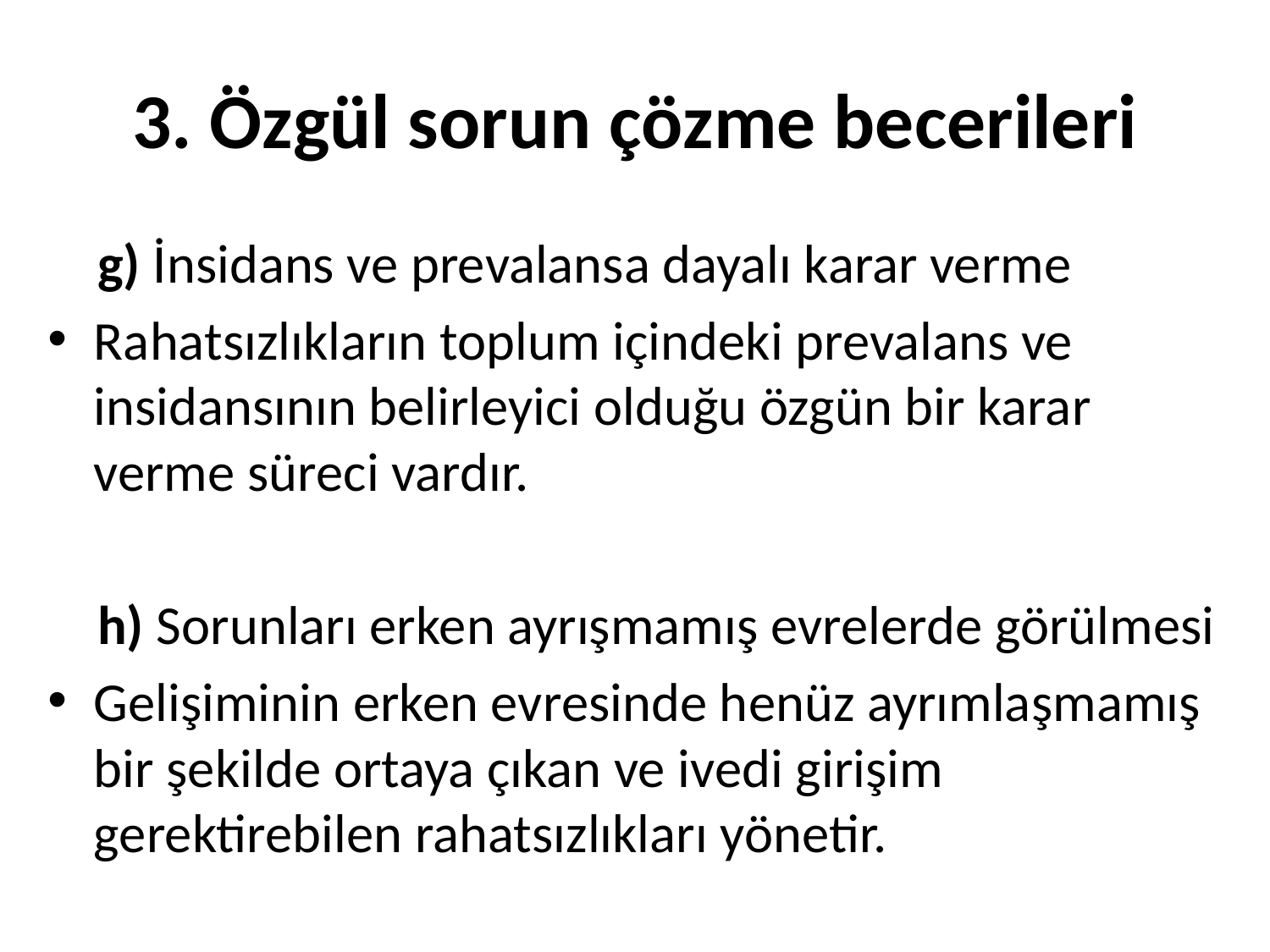

# 3. Özgül sorun çözme becerileri
    g) İnsidans ve prevalansa dayalı karar verme
Rahatsızlıkların toplum içindeki prevalans ve insidansının belirleyici olduğu özgün bir karar verme süreci vardır.

    h) Sorunları erken ayrışmamış evrelerde görülmesi
Gelişiminin erken evresinde henüz ayrımlaşmamış bir şekilde ortaya çıkan ve ivedi girişim gerektirebilen rahatsızlıkları yönetir.